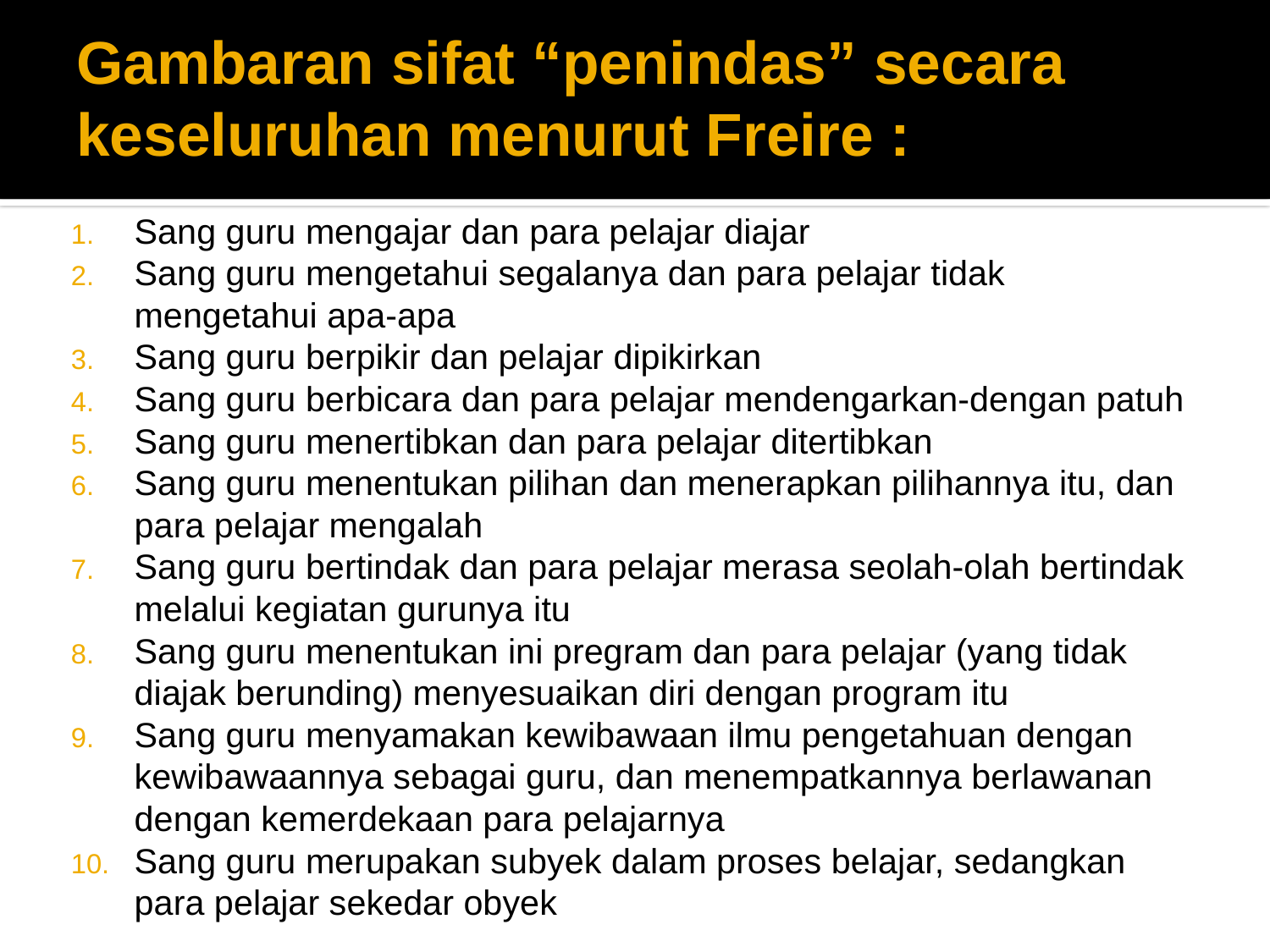

# Gambaran sifat “penindas” secara keseluruhan menurut Freire :
Sang guru mengajar dan para pelajar diajar
Sang guru mengetahui segalanya dan para pelajar tidak mengetahui apa-apa
Sang guru berpikir dan pelajar dipikirkan
Sang guru berbicara dan para pelajar mendengarkan-dengan patuh
Sang guru menertibkan dan para pelajar ditertibkan
Sang guru menentukan pilihan dan menerapkan pilihannya itu, dan para pelajar mengalah
Sang guru bertindak dan para pelajar merasa seolah-olah bertindak melalui kegiatan gurunya itu
Sang guru menentukan ini pregram dan para pelajar (yang tidak diajak berunding) menyesuaikan diri dengan program itu
Sang guru menyamakan kewibawaan ilmu pengetahuan dengan kewibawaannya sebagai guru, dan menempatkannya berlawanan dengan kemerdekaan para pelajarnya
Sang guru merupakan subyek dalam proses belajar, sedangkan para pelajar sekedar obyek